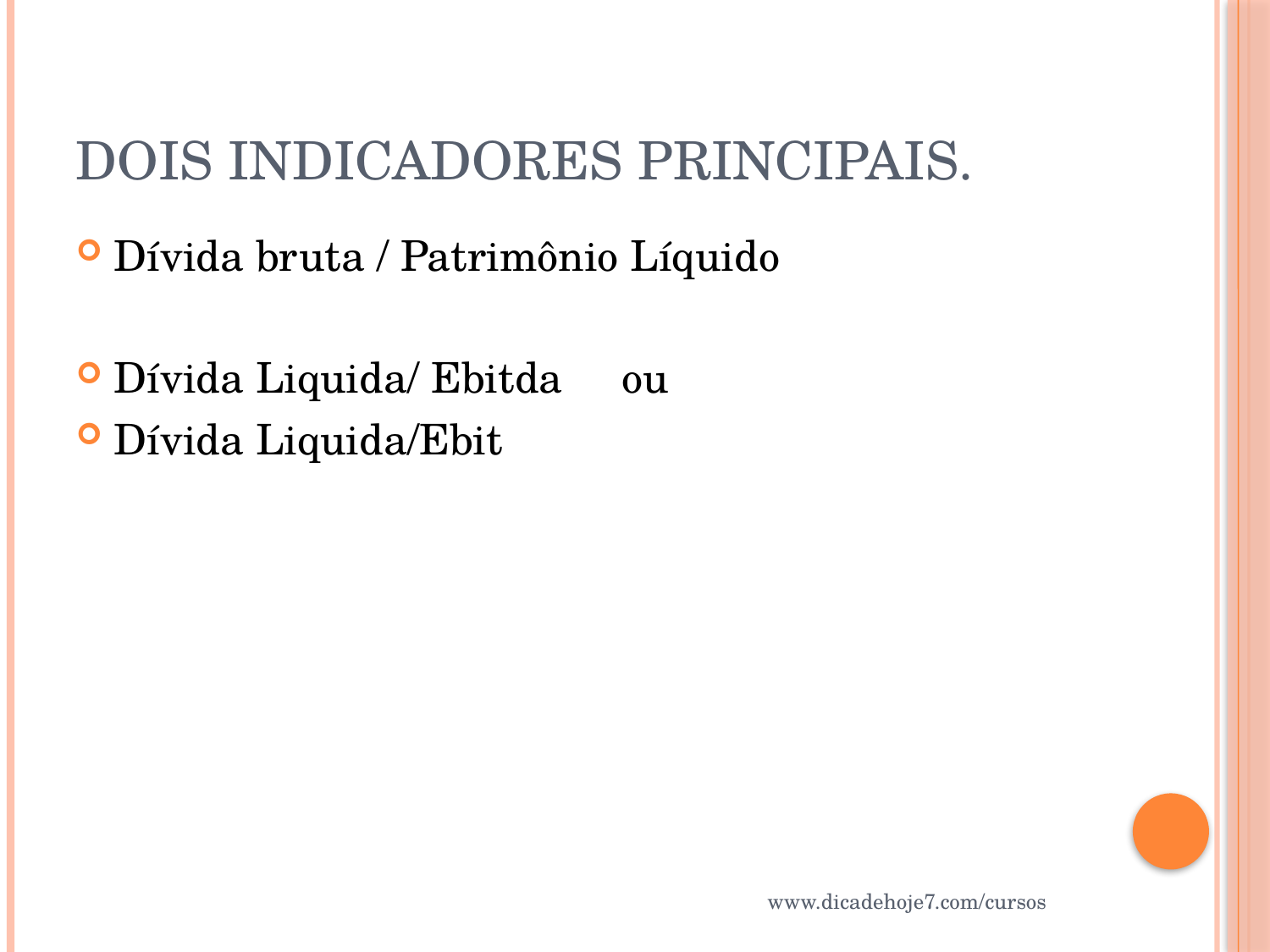

# Dois indicadores principais.
Dívida bruta / Patrimônio Líquido

Dívida Liquida/ Ebitda     ou
Dívida Liquida/Ebit
www.dicadehoje7.com/cursos